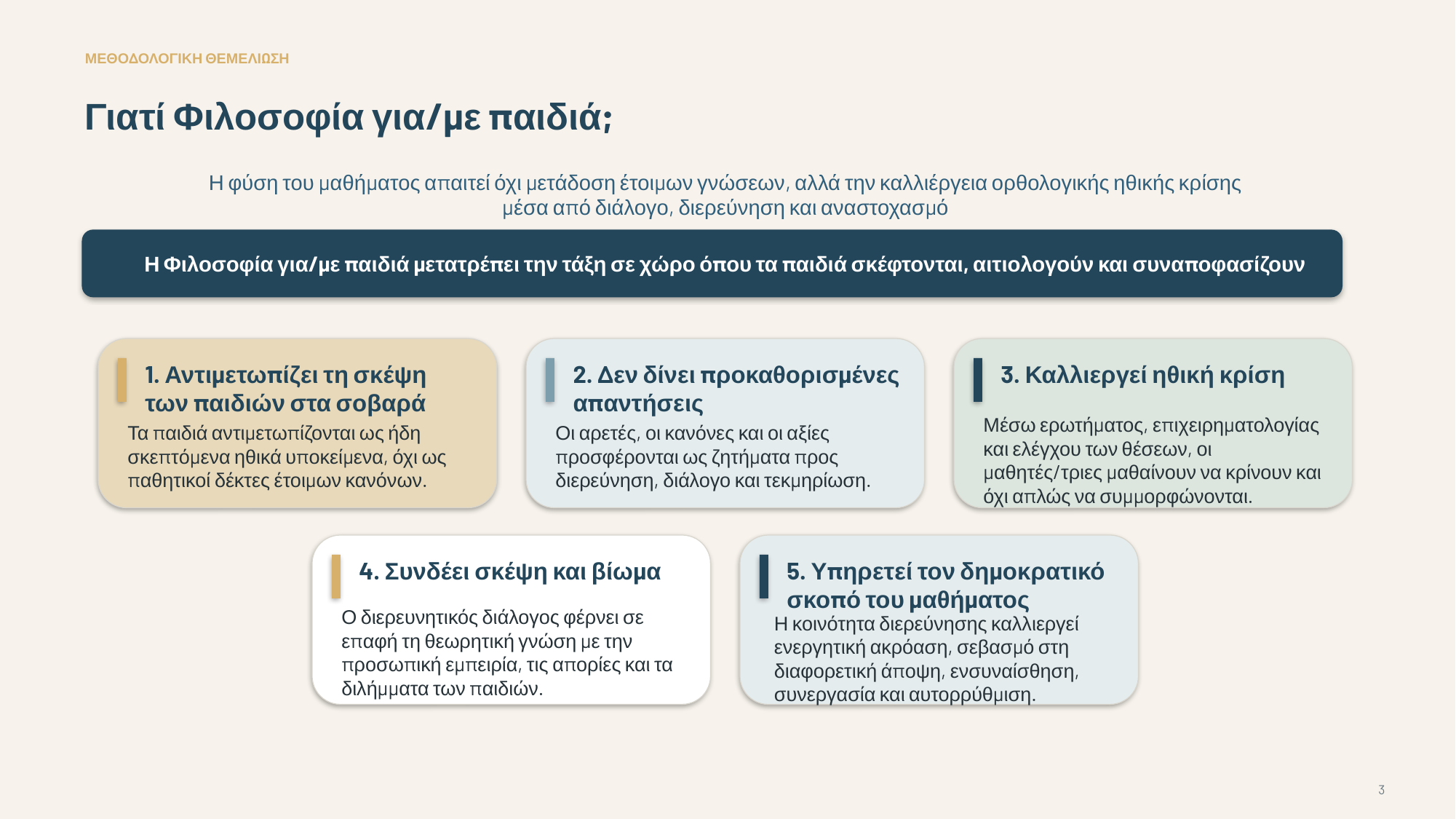

ΜΕΘΟΔΟΛΟΓΙΚΗ ΘΕΜΕΛΙΩΣΗ
Γιατί Φιλοσοφία για/με παιδιά;
Η φύση του μαθήματος απαιτεί όχι μετάδοση έτοιμων γνώσεων, αλλά την καλλιέργεια ορθολογικής ηθικής κρίσης
μέσα από διάλογο, διερεύνηση και αναστοχασμό

Η Φιλοσοφία για/με παιδιά μετατρέπει την τάξη σε χώρο όπου τα παιδιά σκέφτονται, αιτιολογούν και συναποφασίζουν

1. Αντιμετωπίζει τη σκέψη των παιδιών στα σοβαρά
2. Δεν δίνει προκαθορισμένες απαντήσεις
3. Καλλιεργεί ηθική κρίση

Μέσω ερωτήματος, επιχειρηματολογίας και ελέγχου των θέσεων, οι μαθητές/τριες μαθαίνουν να κρίνουν και όχι απλώς να συμμορφώνονται.
Τα παιδιά αντιμετωπίζονται ως ήδη σκεπτόμενα ηθικά υποκείμενα, όχι ως παθητικοί δέκτες έτοιμων κανόνων.
Οι αρετές, οι κανόνες και οι αξίες προσφέρονται ως ζητήματα προς διερεύνηση, διάλογο και τεκμηρίωση.

4. Συνδέει σκέψη και βίωμα
5. Υπηρετεί τον δημοκρατικό σκοπό του μαθήματος

Ο διερευνητικός διάλογος φέρνει σε επαφή τη θεωρητική γνώση με την προσωπική εμπειρία, τις απορίες και τα διλήμματα των παιδιών.
Η κοινότητα διερεύνησης καλλιεργεί ενεργητική ακρόαση, σεβασμό στη διαφορετική άποψη, ενσυναίσθηση, συνεργασία και αυτορρύθμιση.
3